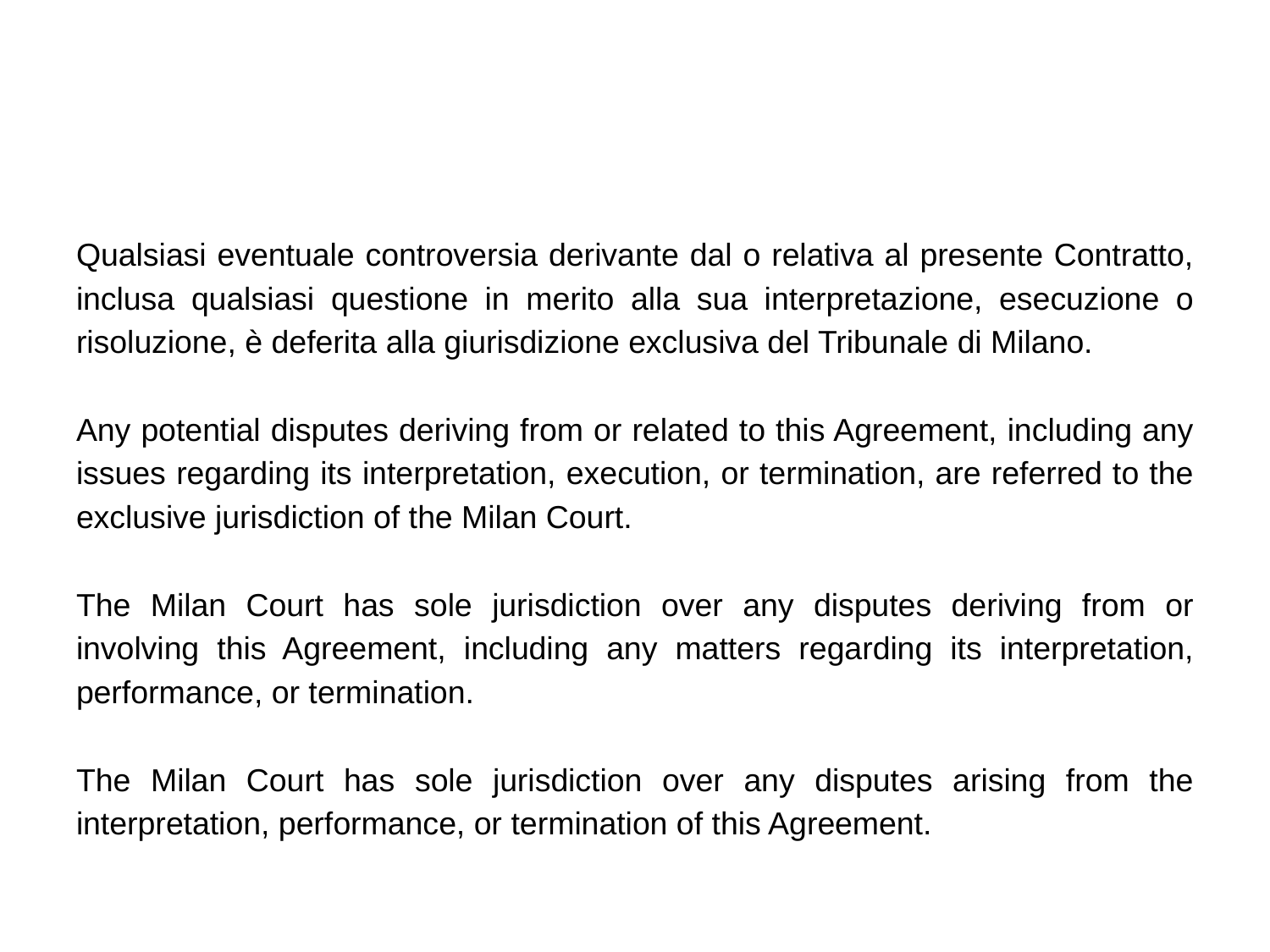

#
Qualsiasi eventuale controversia derivante dal o relativa al presente Contratto, inclusa qualsiasi questione in merito alla sua interpretazione, esecuzione o risoluzione, è deferita alla giurisdizione exclusiva del Tribunale di Milano.

Any potential disputes deriving from or related to this Agreement, including any issues regarding its interpretation, execution, or termination, are referred to the exclusive jurisdiction of the Milan Court.

The Milan Court has sole jurisdiction over any disputes deriving from or involving this Agreement, including any matters regarding its interpretation, performance, or termination.

The Milan Court has sole jurisdiction over any disputes arising from the interpretation, performance, or termination of this Agreement.